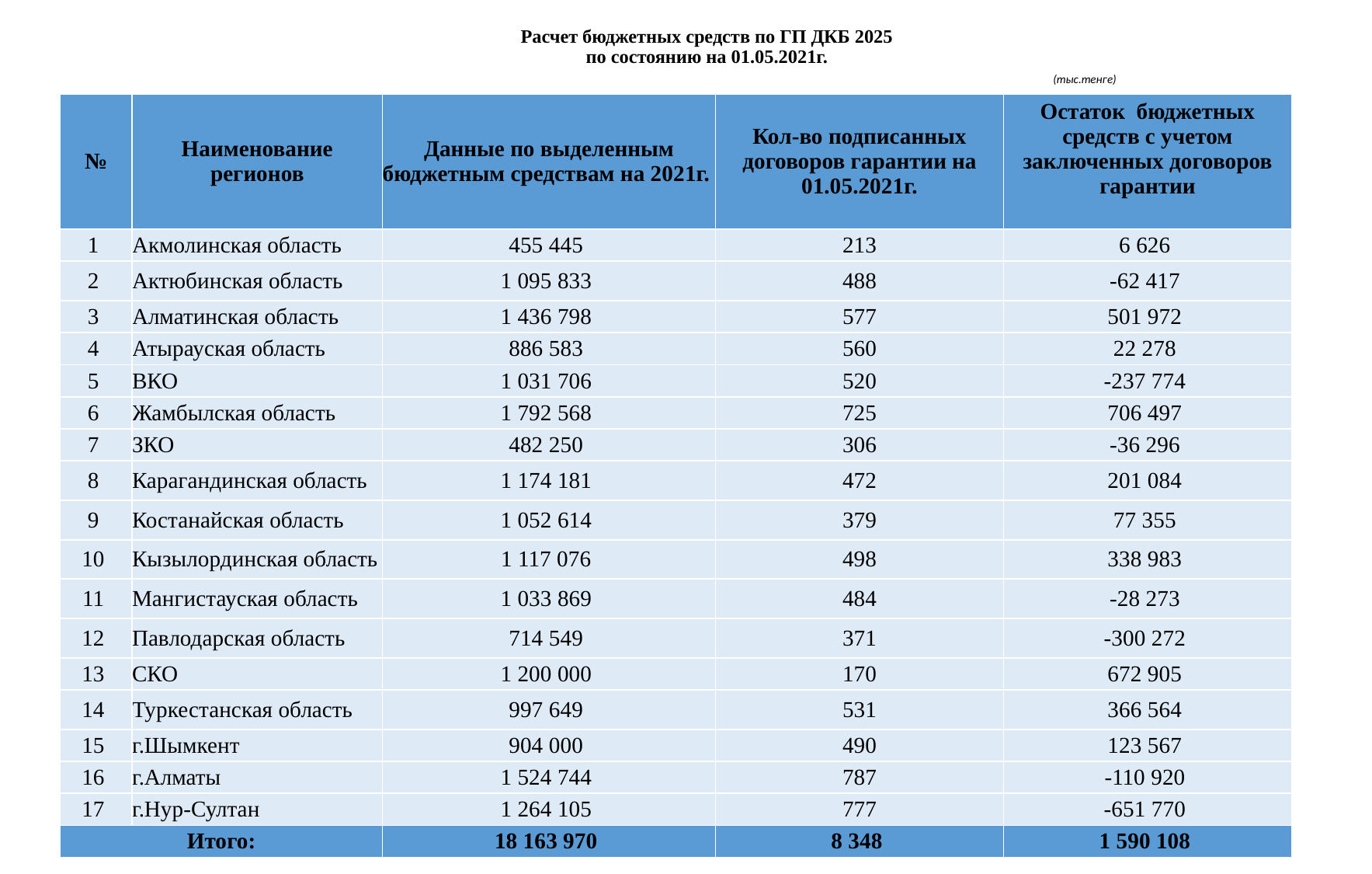

# Расчет бюджетных средств по ГП ДКБ 2025 по состоянию на 01.05.2021г. (тыс.тенге)
| № | Наименование регионов | Данные по выделенным бюджетным средствам на 2021г. | Кол-во подписанных договоров гарантии на 01.05.2021г. | Остаток бюджетных средств с учетом заключенных договоров гарантии |
| --- | --- | --- | --- | --- |
| 1 | Акмолинская область | 455 445 | 213 | 6 626 |
| 2 | Актюбинская область | 1 095 833 | 488 | -62 417 |
| 3 | Алматинская область | 1 436 798 | 577 | 501 972 |
| 4 | Атырауская область | 886 583 | 560 | 22 278 |
| 5 | ВКО | 1 031 706 | 520 | -237 774 |
| 6 | Жамбылская область | 1 792 568 | 725 | 706 497 |
| 7 | ЗКО | 482 250 | 306 | -36 296 |
| 8 | Карагандинская область | 1 174 181 | 472 | 201 084 |
| 9 | Костанайская область | 1 052 614 | 379 | 77 355 |
| 10 | Кызылординская область | 1 117 076 | 498 | 338 983 |
| 11 | Мангистауская область | 1 033 869 | 484 | -28 273 |
| 12 | Павлодарская область | 714 549 | 371 | -300 272 |
| 13 | СКО | 1 200 000 | 170 | 672 905 |
| 14 | Туркестанская область | 997 649 | 531 | 366 564 |
| 15 | г.Шымкент | 904 000 | 490 | 123 567 |
| 16 | г.Алматы | 1 524 744 | 787 | -110 920 |
| 17 | г.Нур-Султан | 1 264 105 | 777 | -651 770 |
| Итого: |  | 18 163 970 | 8 348 | 1 590 108 |